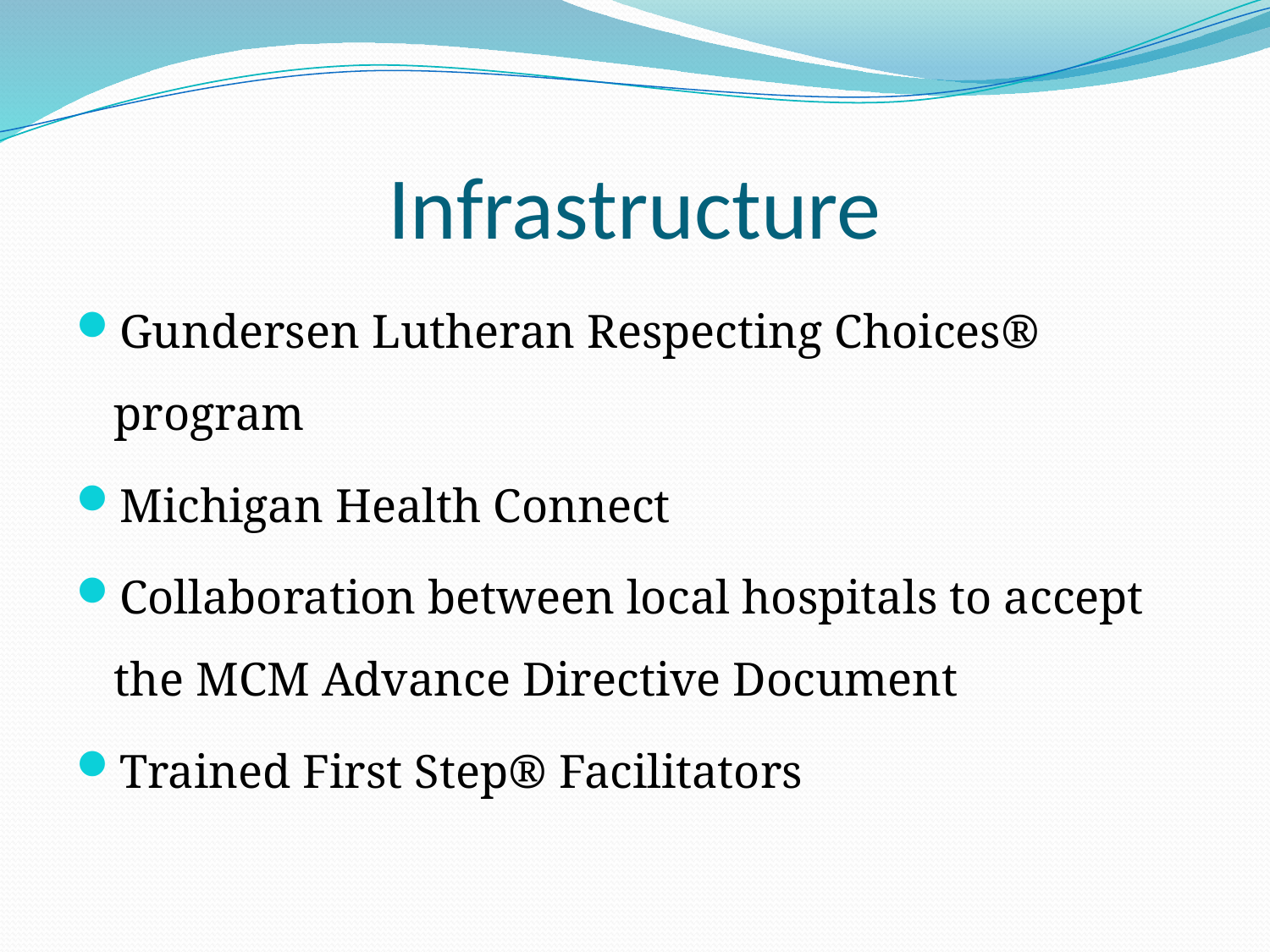

# Infrastructure
Gundersen Lutheran Respecting Choices® program
Michigan Health Connect
Collaboration between local hospitals to accept the MCM Advance Directive Document
Trained First Step® Facilitators